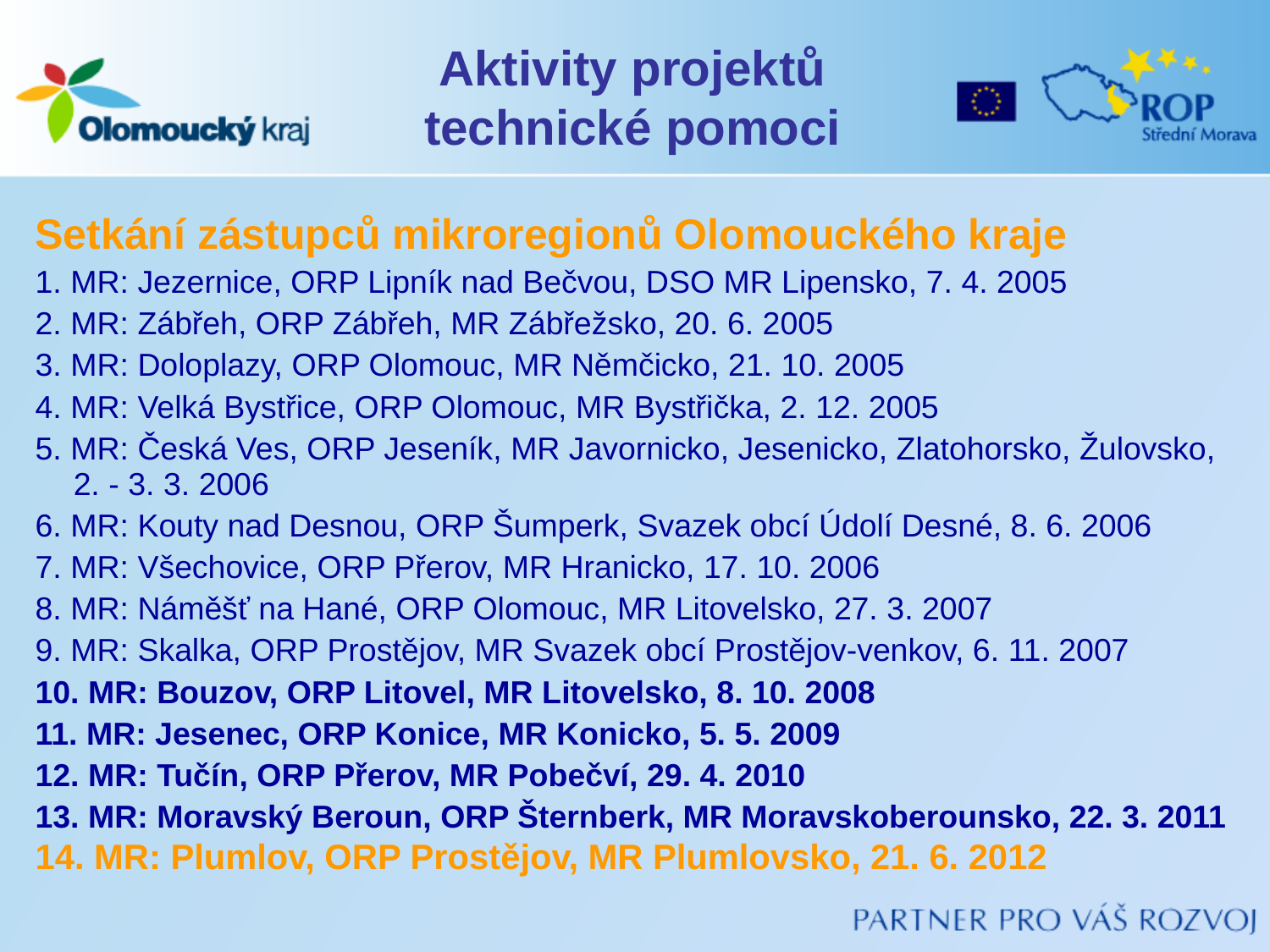

# Aktivity projektů technické pomoci
Setkání zástupců mikroregionů Olomouckého kraje
1. MR: Jezernice, ORP Lipník nad Bečvou, DSO MR Lipensko, 7. 4. 2005
2. MR: Zábřeh, ORP Zábřeh, MR Zábřežsko, 20. 6. 2005
3. MR: Doloplazy, ORP Olomouc, MR Němčicko, 21. 10. 2005
4. MR: Velká Bystřice, ORP Olomouc, MR Bystřička, 2. 12. 2005
5. MR: Česká Ves, ORP Jeseník, MR Javornicko, Jesenicko, Zlatohorsko, Žulovsko, 2. - 3. 3. 2006
6. MR: Kouty nad Desnou, ORP Šumperk, Svazek obcí Údolí Desné, 8. 6. 2006
7. MR: Všechovice, ORP Přerov, MR Hranicko, 17. 10. 2006
8. MR: Náměšť na Hané, ORP Olomouc, MR Litovelsko, 27. 3. 2007
9. MR: Skalka, ORP Prostějov, MR Svazek obcí Prostějov-venkov, 6. 11. 2007
10. MR: Bouzov, ORP Litovel, MR Litovelsko, 8. 10. 2008
11. MR: Jesenec, ORP Konice, MR Konicko, 5. 5. 2009
12. MR: Tučín, ORP Přerov, MR Pobečví, 29. 4. 2010
13. MR: Moravský Beroun, ORP Šternberk, MR Moravskoberounsko, 22. 3. 2011
14. MR: Plumlov, ORP Prostějov, MR Plumlovsko, 21. 6. 2012